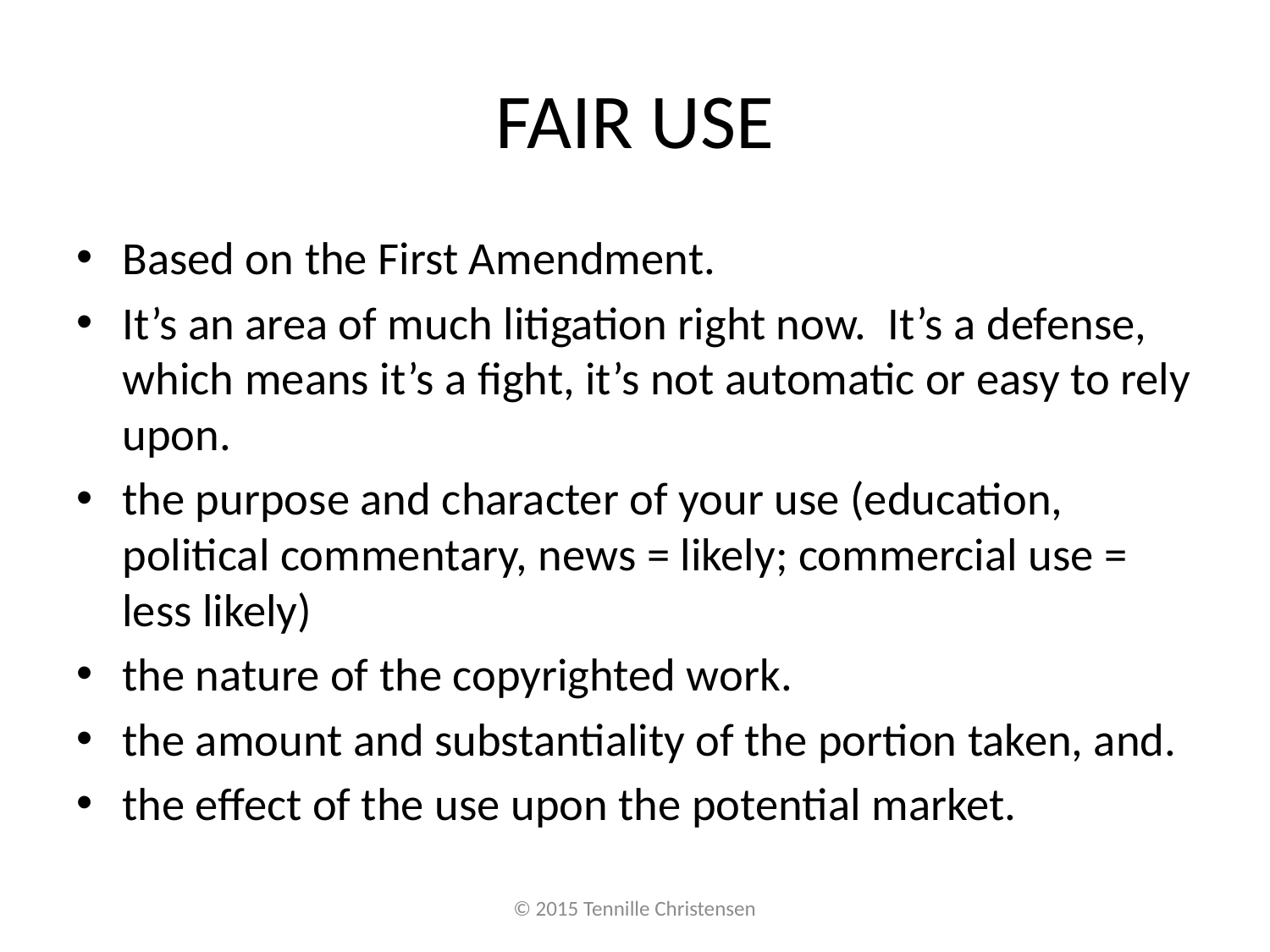

# FAIR USE
Based on the First Amendment.
It’s an area of much litigation right now.  It’s a defense, which means it’s a fight, it’s not automatic or easy to rely upon.
the purpose and character of your use (education, political commentary, news = likely; commercial use = less likely)
the nature of the copyrighted work.
the amount and substantiality of the portion taken, and.
the effect of the use upon the potential market.

© 2015 Tennille Christensen